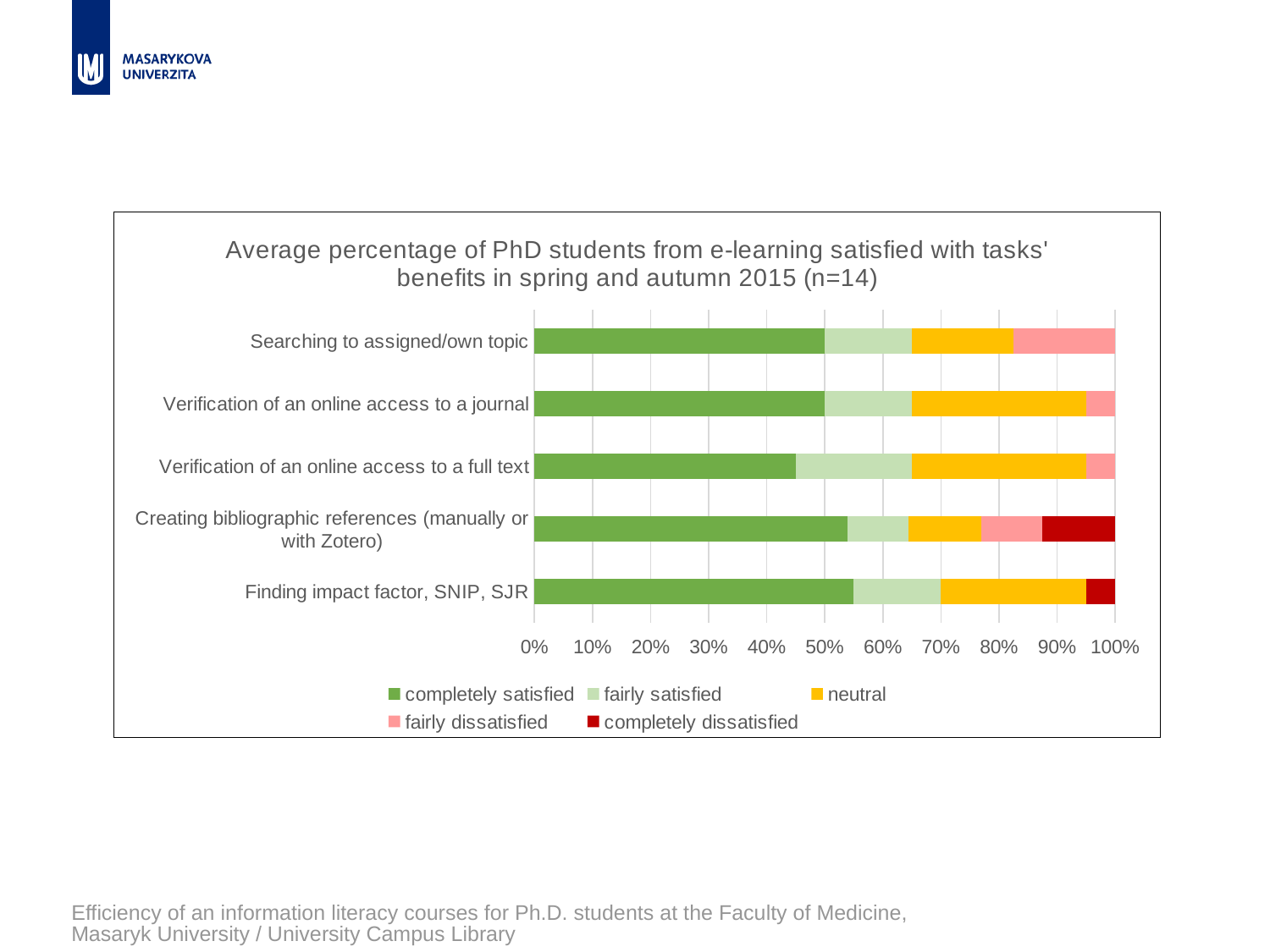

### Chart: Average percentage of PhD students from e-learning satisfied with tasks' benefits in spring and autumn 2015 (n=14)

| Category | completely satisfied | fairly satisfied | neutral | fairly dissatisfied | completely dissatisfied |
|---|---|---|---|---|---|
| Searching to assigned/own topic | 50.0 | 15.0 | 17.5 | 17.5 | 0.0 |
| Verification of an online access to a journal | 50.0 | 15.0 | 30.0 | 5.0 | 0.0 |
| Verification of an online access to a full text | 45.0 | 20.0 | 30.0 | 5.0 | 0.0 |
| Creating bibliographic references (manually or with Zotero) | 53.94736842105263 | 10.526315789473683 | 12.5 | 10.526315789473683 | 12.5 |
| Finding impact factor, SNIP, SJR | 55.0 | 15.0 | 25.0 | 0.0 | 5.0 |
Efficiency of an information literacy courses for Ph.D. students at the Faculty of Medicine, Masaryk University / University Campus Library